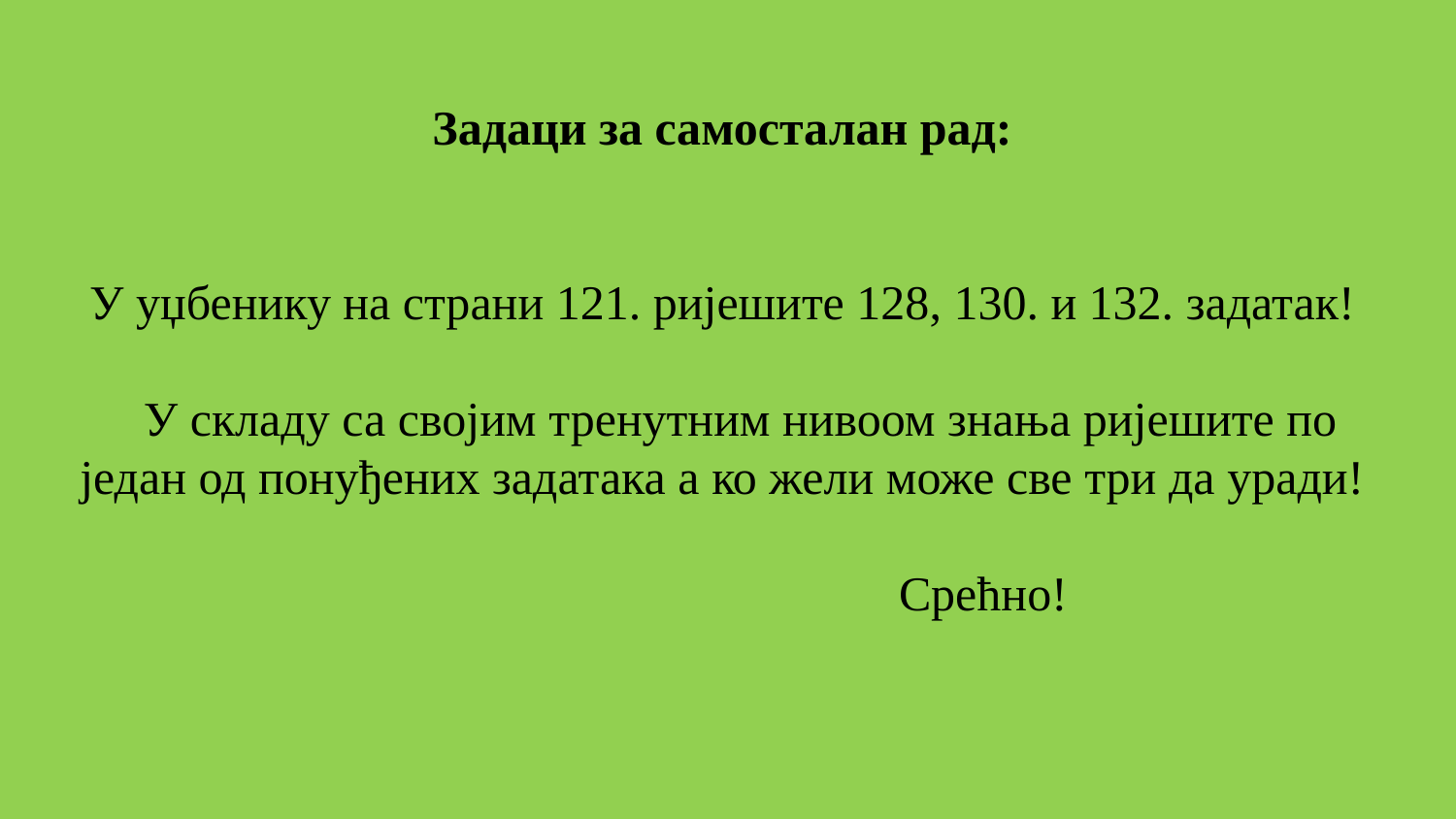

# Задаци за самосталан рад: У уџбенику на страни 121. ријешите 128, 130. и 132. задатак! У складу са својим тренутним нивоом знања ријешите по један од понуђених задатака а ко жели може све три да уради! Срећно!